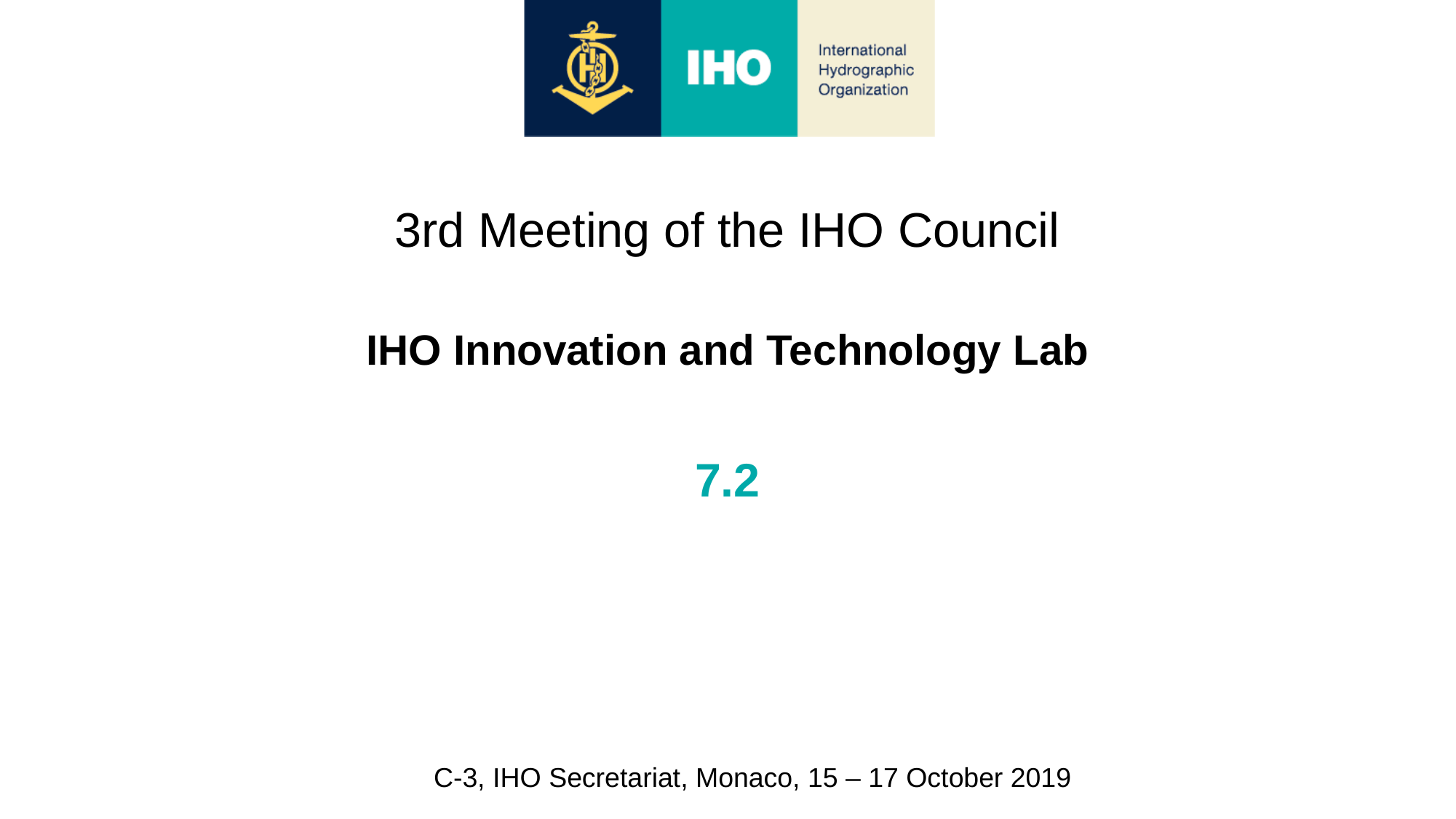

3rd Meeting of the IHO Council
IHO Innovation and Technology Lab
7.2
C-3, IHO Secretariat, Monaco, 15 – 17 October 2019